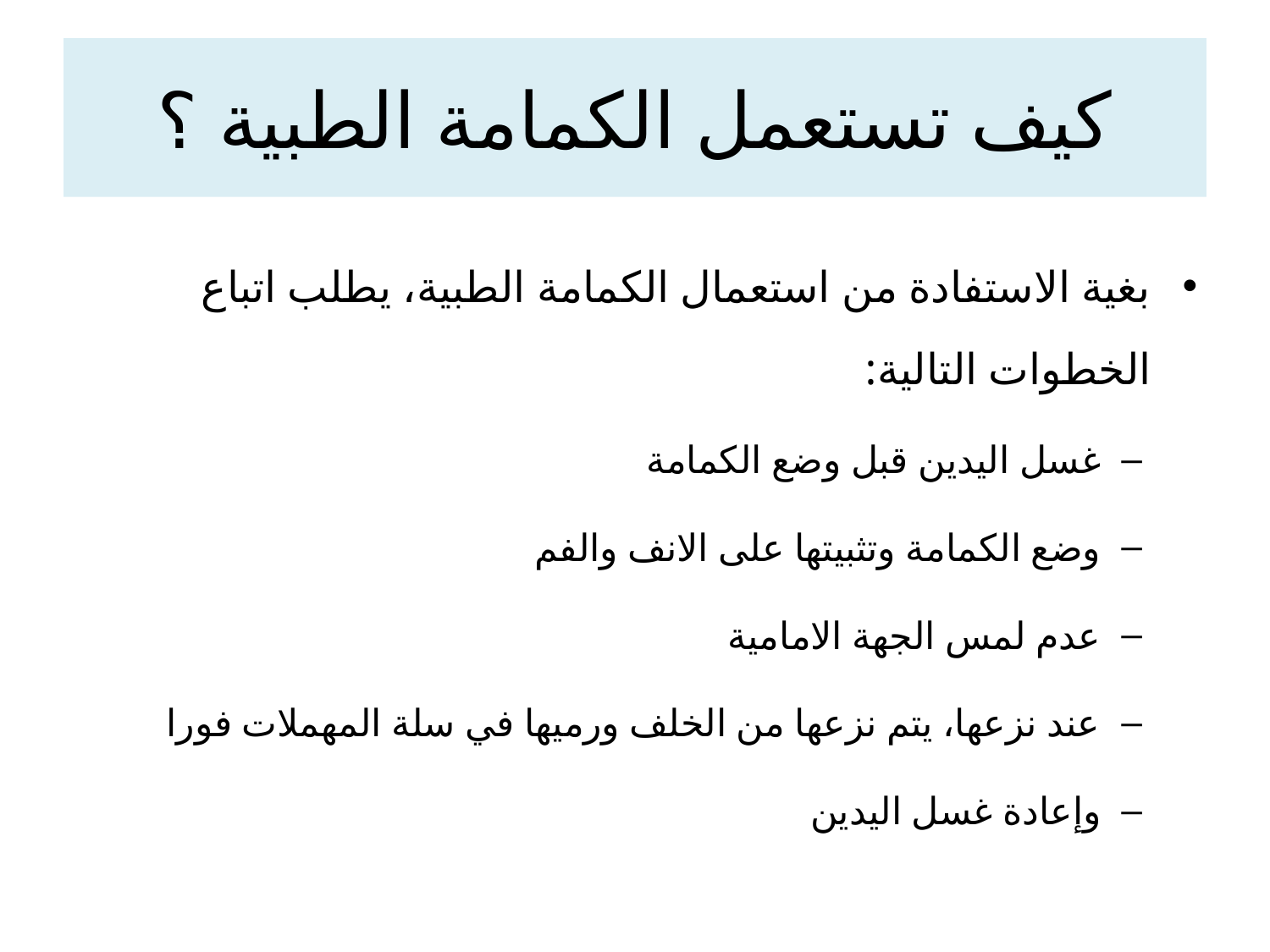

# كيف تستعمل الكمامة الطبية ؟
بغية الاستفادة من استعمال الكمامة الطبية، يطلب اتباع الخطوات التالية:
غسل اليدين قبل وضع الكمامة
وضع الكمامة وتثبيتها على الانف والفم
عدم لمس الجهة الامامية
عند نزعها، يتم نزعها من الخلف ورميها في سلة المهملات فورا
وإعادة غسل اليدين